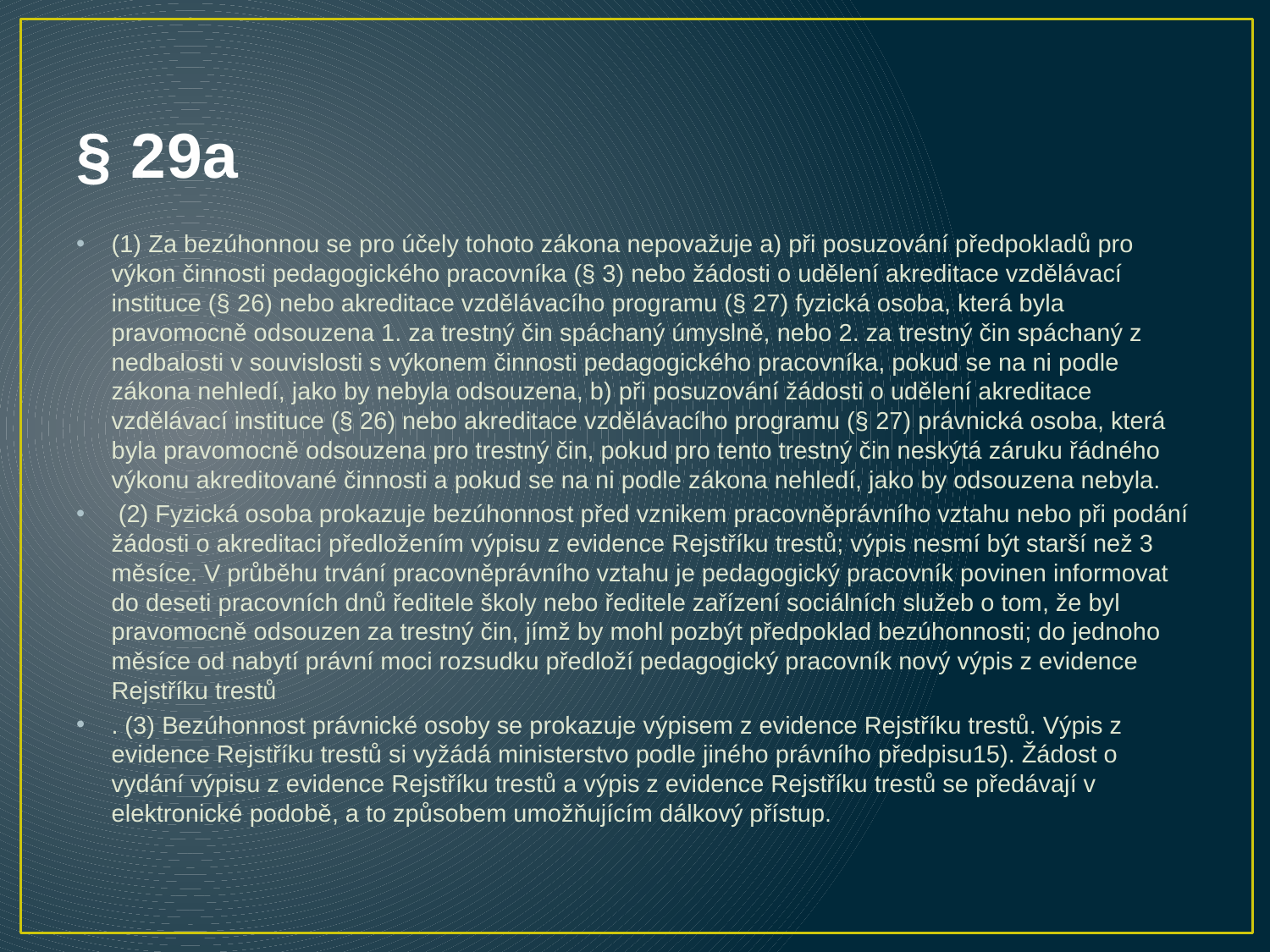

# § 29a
(1) Za bezúhonnou se pro účely tohoto zákona nepovažuje a) při posuzování předpokladů pro výkon činnosti pedagogického pracovníka (§ 3) nebo žádosti o udělení akreditace vzdělávací instituce (§ 26) nebo akreditace vzdělávacího programu (§ 27) fyzická osoba, která byla pravomocně odsouzena 1. za trestný čin spáchaný úmyslně, nebo 2. za trestný čin spáchaný z nedbalosti v souvislosti s výkonem činnosti pedagogického pracovníka, pokud se na ni podle zákona nehledí, jako by nebyla odsouzena, b) při posuzování žádosti o udělení akreditace vzdělávací instituce (§ 26) nebo akreditace vzdělávacího programu (§ 27) právnická osoba, která byla pravomocně odsouzena pro trestný čin, pokud pro tento trestný čin neskýtá záruku řádného výkonu akreditované činnosti a pokud se na ni podle zákona nehledí, jako by odsouzena nebyla.
 (2) Fyzická osoba prokazuje bezúhonnost před vznikem pracovněprávního vztahu nebo při podání žádosti o akreditaci předložením výpisu z evidence Rejstříku trestů; výpis nesmí být starší než 3 měsíce. V průběhu trvání pracovněprávního vztahu je pedagogický pracovník povinen informovat do deseti pracovních dnů ředitele školy nebo ředitele zařízení sociálních služeb o tom, že byl pravomocně odsouzen za trestný čin, jímž by mohl pozbýt předpoklad bezúhonnosti; do jednoho měsíce od nabytí právní moci rozsudku předloží pedagogický pracovník nový výpis z evidence Rejstříku trestů
. (3) Bezúhonnost právnické osoby se prokazuje výpisem z evidence Rejstříku trestů. Výpis z evidence Rejstříku trestů si vyžádá ministerstvo podle jiného právního předpisu15). Žádost o vydání výpisu z evidence Rejstříku trestů a výpis z evidence Rejstříku trestů se předávají v elektronické podobě, a to způsobem umožňujícím dálkový přístup.